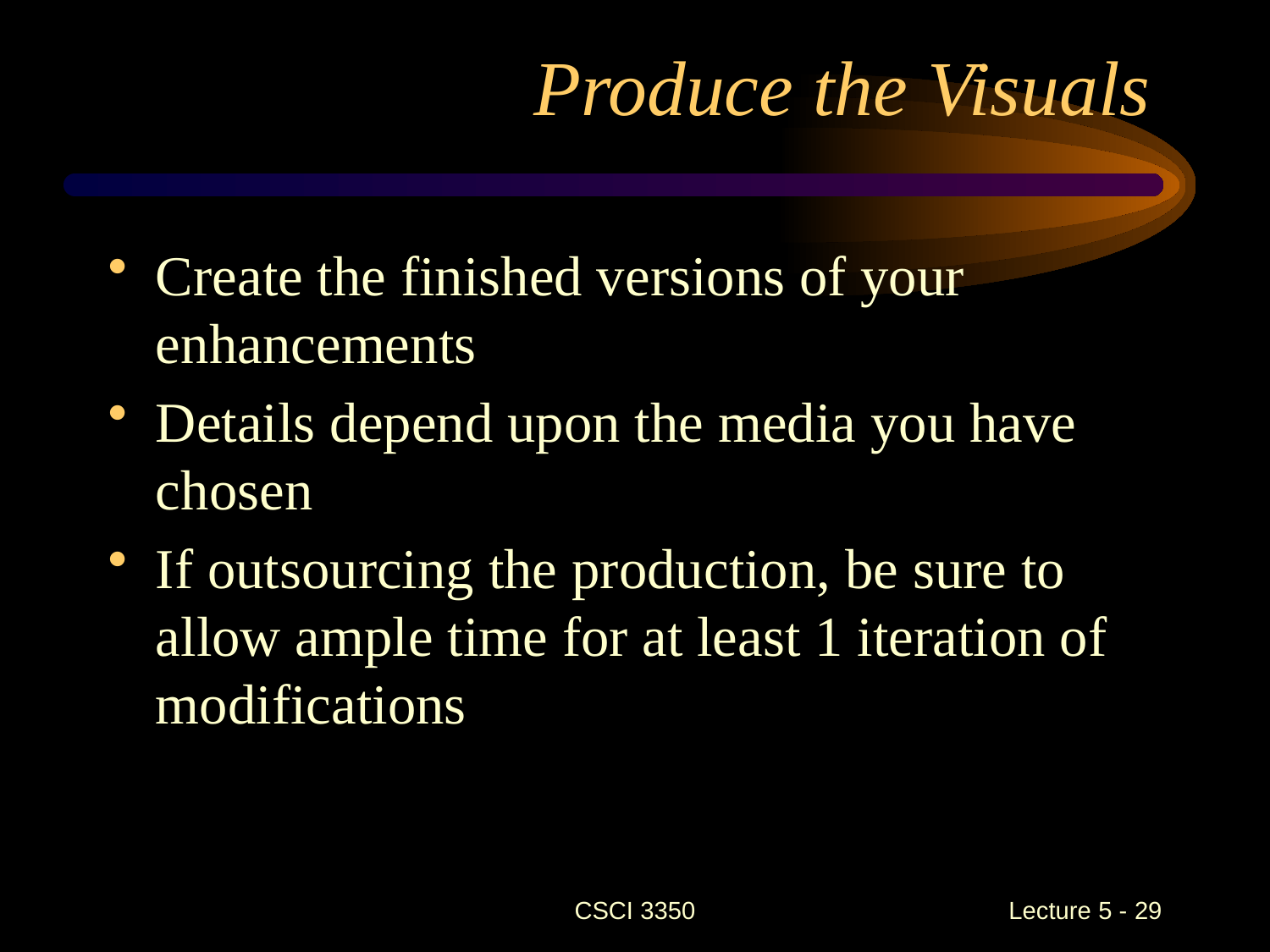

# Produce the Visuals
Create the finished versions of your enhancements
Details depend upon the media you have chosen
If outsourcing the production, be sure to allow ample time for at least 1 iteration of modifications

CSCI 3350
 Lecture 5 - 29